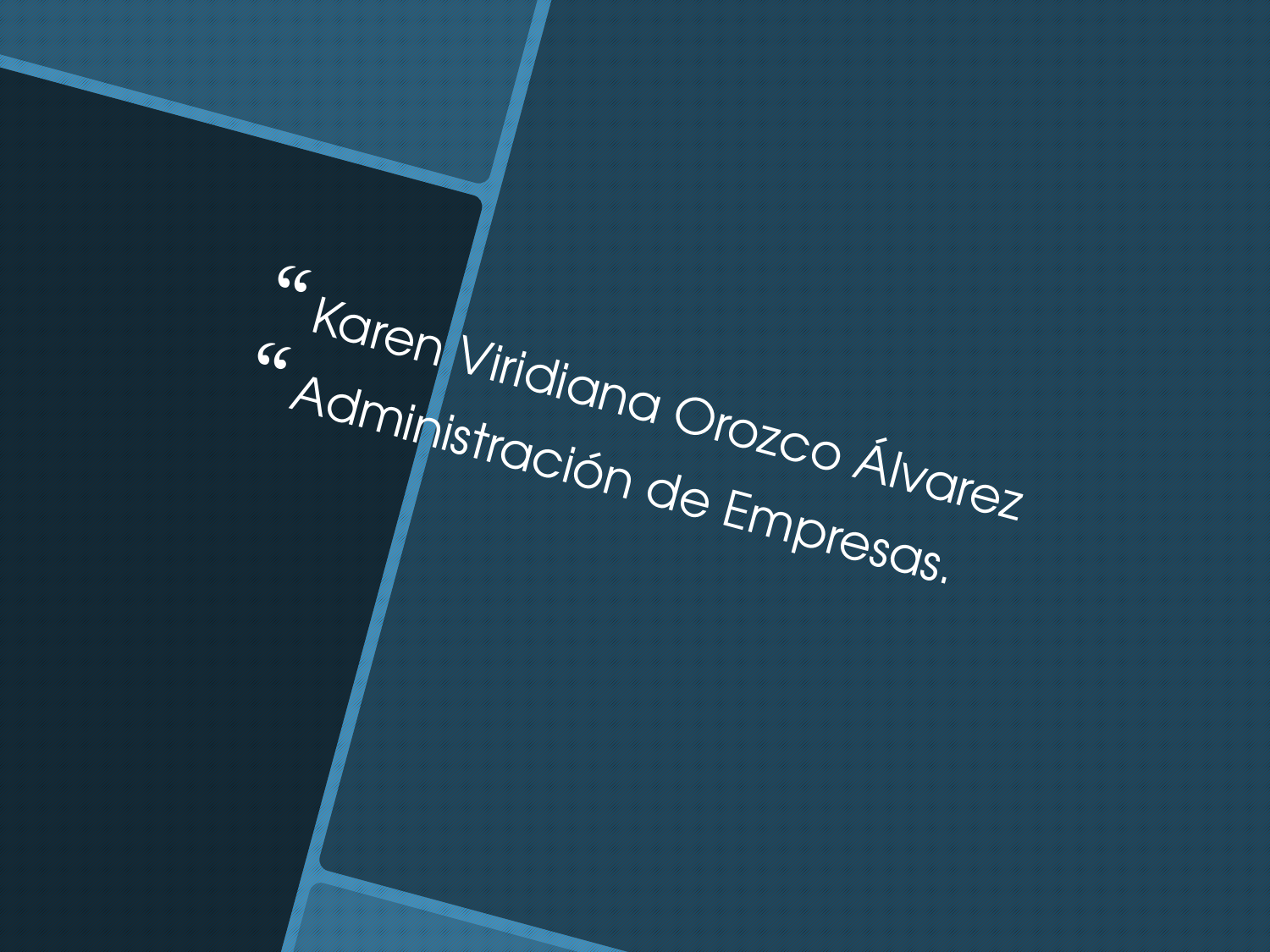

Karen Viridiana Orozco Álvarez
Administración de Empresas.
#